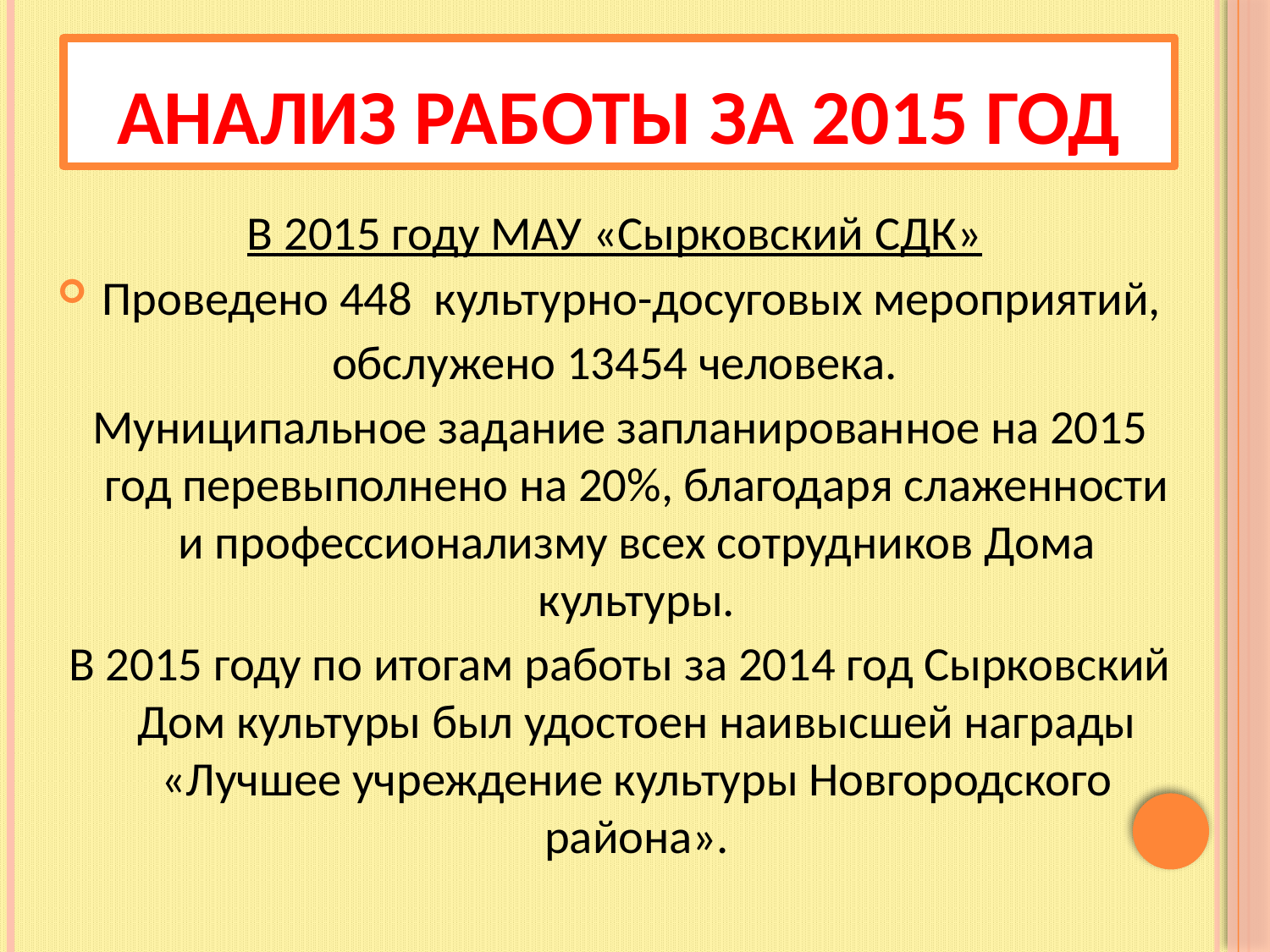

# АНАЛИЗ РАБОТЫ ЗА 2015 ГОД
В 2015 году МАУ «Сырковский СДК»
Проведено 448  культурно-досуговых мероприятий,
обслужено 13454 человека.
Муниципальное задание запланированное на 2015 год перевыполнено на 20%, благодаря слаженности и профессионализму всех сотрудников Дома культуры.
В 2015 году по итогам работы за 2014 год Сырковский Дом культуры был удостоен наивысшей награды «Лучшее учреждение культуры Новгородского района».